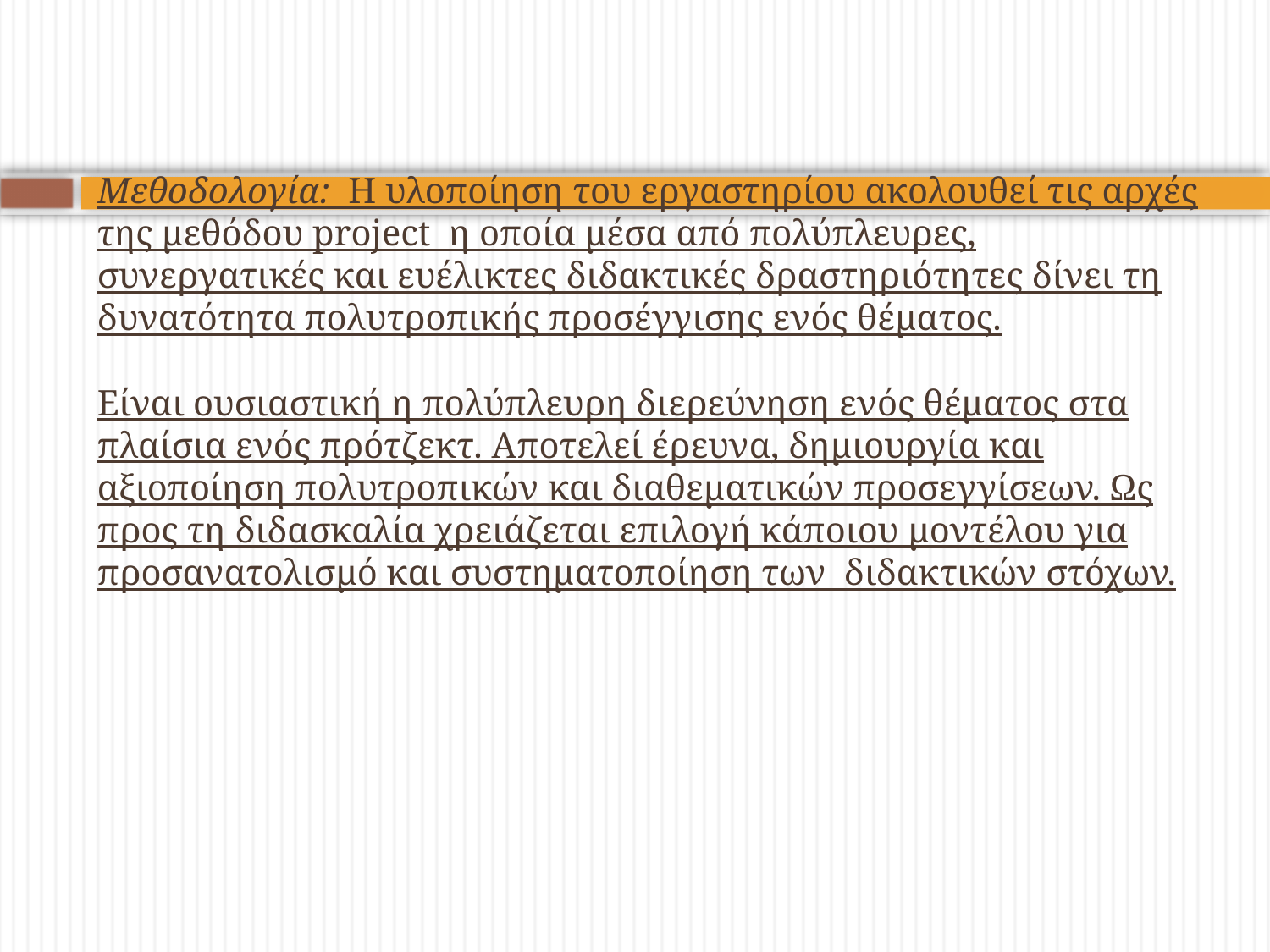

# Μεθοδολογία:  Η υλοποίηση του εργαστηρίου ακολουθεί τις αρχές της μεθόδου project  η οποία μέσα από πολύπλευρες, συνεργατικές και ευέλικτες διδακτικές δραστηριότητες δίνει τη δυνατότητα πολυτροπικής προσέγγισης ενός θέματος.   Είναι ουσιαστική η πολύπλευρη διερεύνηση ενός θέματος στα πλαίσια ενός πρότζεκτ. Αποτελεί έρευνα, δημιουργία και αξιοποίηση πολυτροπικών και διαθεματικών προσεγγίσεων. Ως προς τη διδασκαλία χρειάζεται επιλογή κάποιου μοντέλου για προσανατολισμό και συστηματοποίηση των  διδακτικών στόχων.